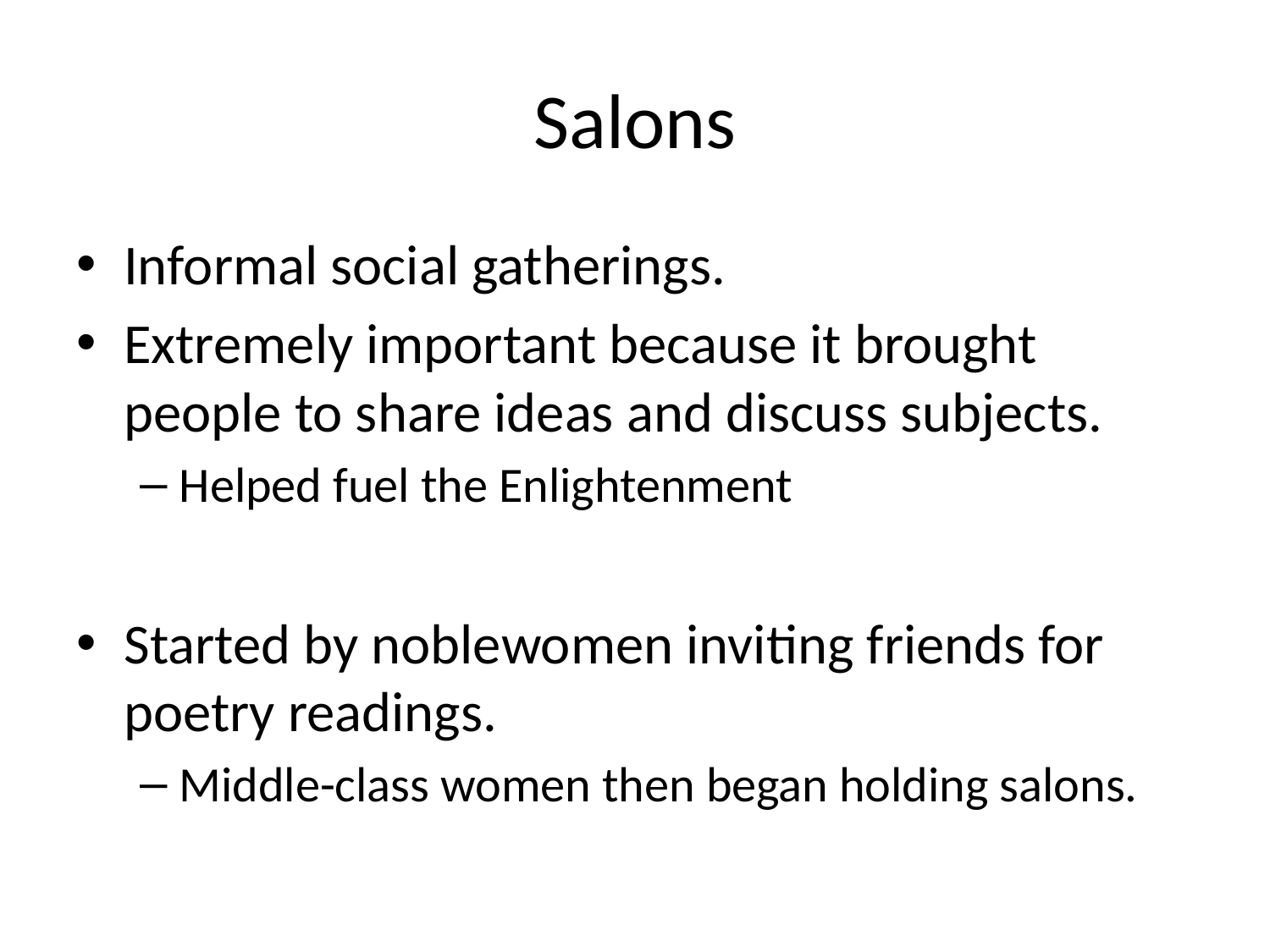

# Salons
Informal social gatherings.
Extremely important because it brought people to share ideas and discuss subjects.
Helped fuel the Enlightenment

Started by noblewomen inviting friends for poetry readings.
Middle-class women then began holding salons.